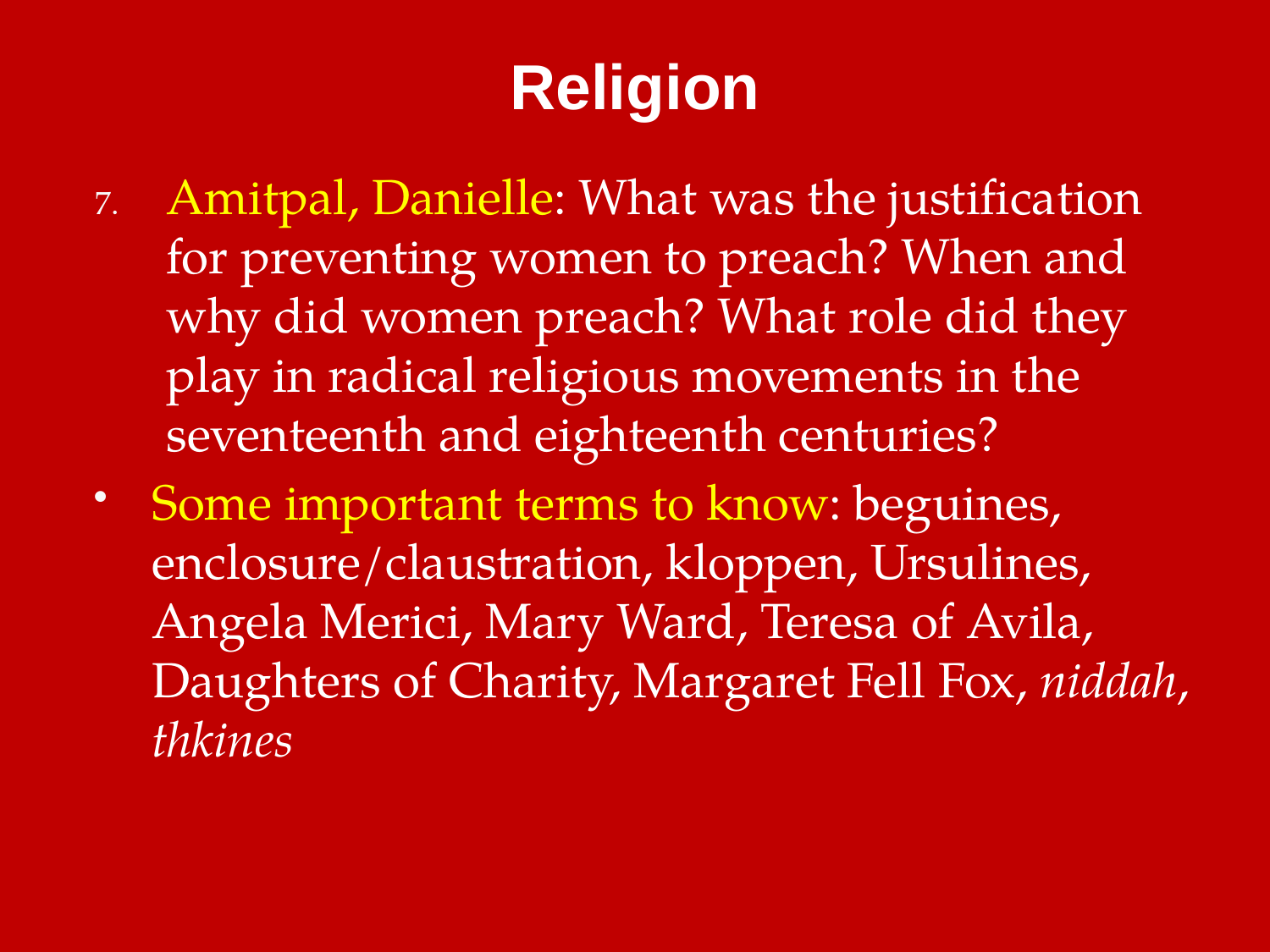

# Religion
Amitpal, Danielle: What was the justification for preventing women to preach? When and why did women preach? What role did they play in radical religious movements in the seventeenth and eighteenth centuries?
Some important terms to know: beguines, enclosure/claustration, kloppen, Ursulines, Angela Merici, Mary Ward, Teresa of Avila, Daughters of Charity, Margaret Fell Fox, niddah, thkines